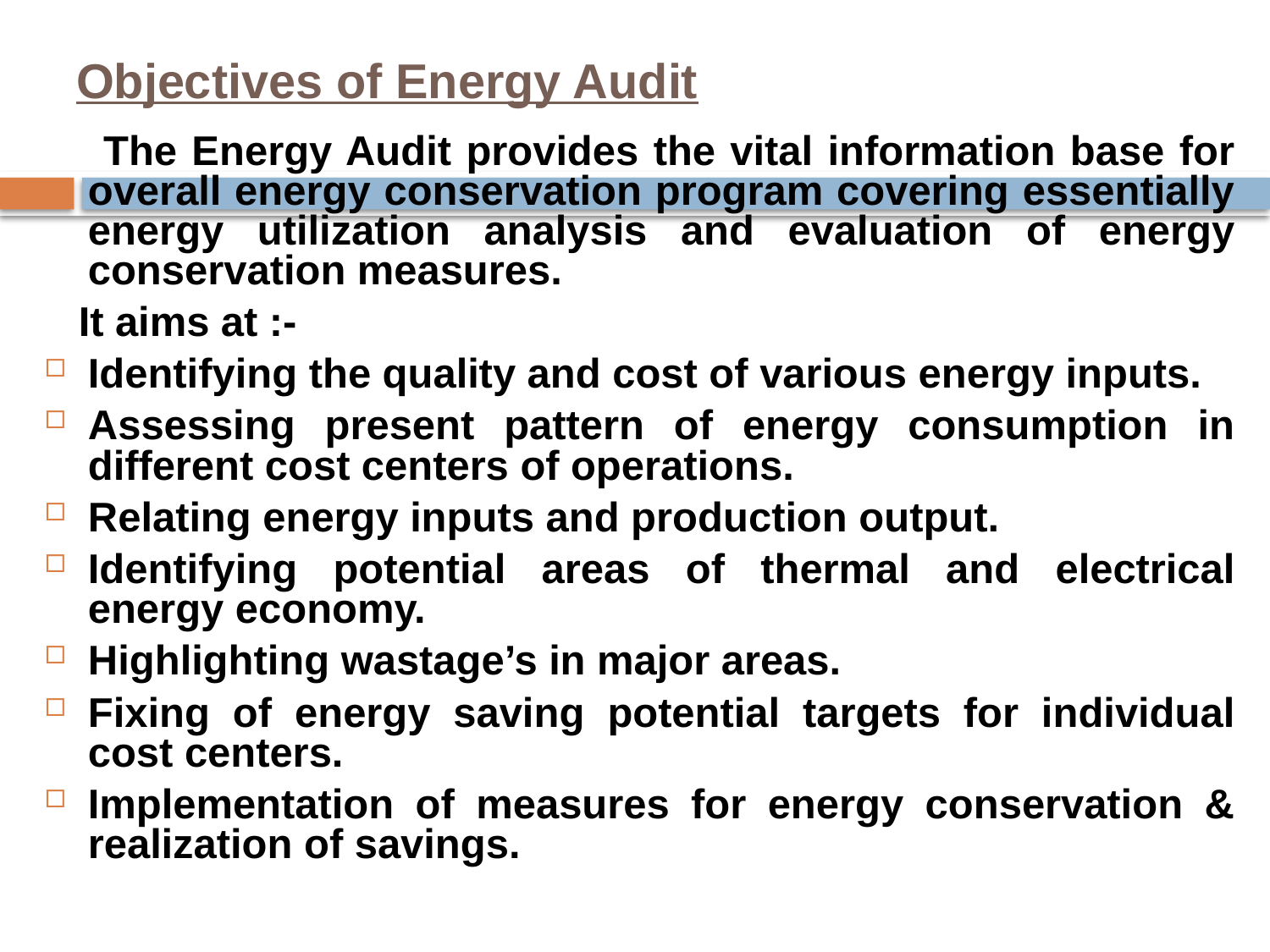

# Objectives of Energy Audit
    The Energy Audit provides the vital information base for overall energy conservation program covering essentially energy utilization analysis and evaluation of energy conservation measures.
   It aims at :-
Identifying the quality and cost of various energy inputs.
Assessing present pattern of energy consumption in different cost centers of operations.
Relating energy inputs and production output.
Identifying potential areas of thermal and electrical energy economy.
Highlighting wastage’s in major areas.
Fixing of energy saving potential targets for individual cost centers.
Implementation of measures for energy conservation & realization of savings.